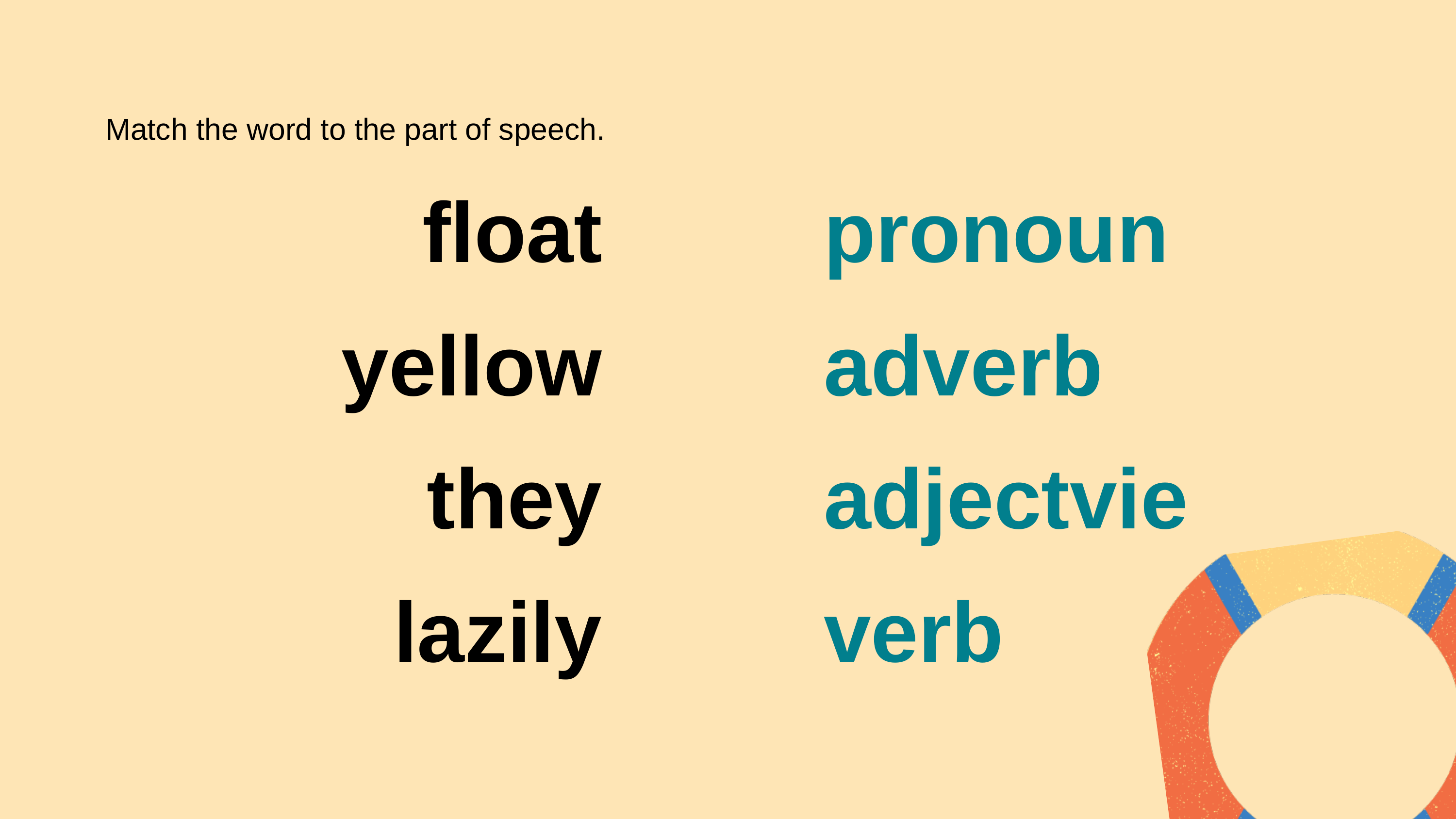

Match the word to the part of speech.
float
pronoun
yellow
adverb
they
adjectvie

lazily
verb